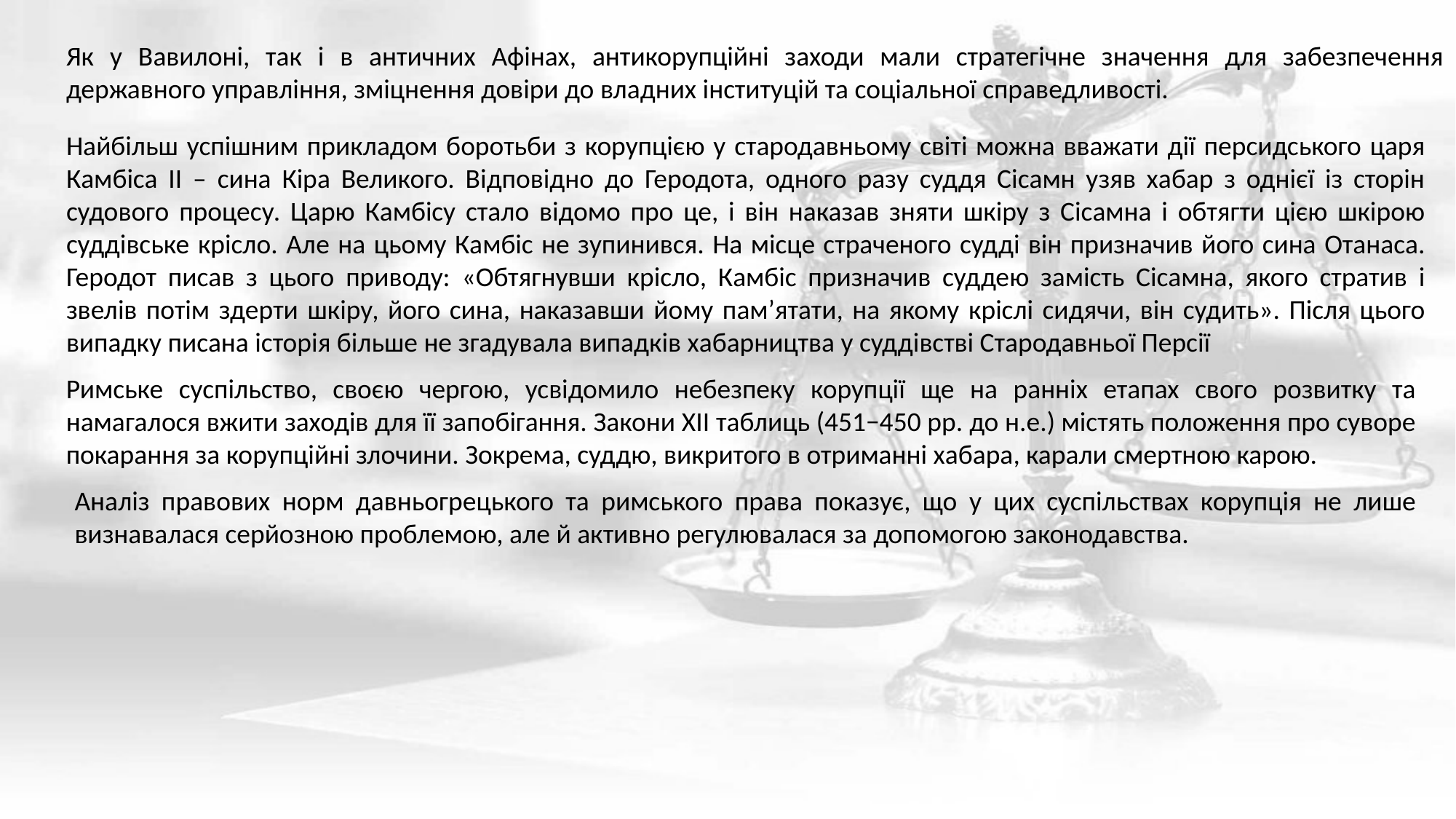

Як у Вавилоні, так і в античних Афінах, антикорупційні заходи мали стратегічне значення для забезпечення державного управління, зміцнення довіри до владних інституцій та соціальної справедливості.
Найбільш успішним прикладом боротьби з корупцією у стародавньому світі можна вважати дії персидського царя Камбіса II – сина Кіра Великого. Відповідно до Геродота, одного разу суддя Сісамн узяв хабар з однієї із сторін судового процесу. Царю Камбісу стало відомо про це, і він наказав зняти шкіру з Сісамна і обтягти цією шкірою суддівське крісло. Але на цьому Камбіс не зупинився. На місце страченого судді він призначив його сина Отанаса. Геродот писав з цього приводу: «Обтягнувши крісло, Камбіс призначив суддею замість Сісамна, якого стратив і звелів потім здерти шкіру, його сина, наказавши йому пам’ятати, на якому кріслі сидячи, він судить». Після цього випадку писана історія більше не згадувала випадків хабарництва у суддівстві Стародавньої Персії
Римське суспільство, своєю чергою, усвідомило небезпеку корупції ще на ранніх етапах свого розвитку та намагалося вжити заходів для її запобігання. Закони ХІІ таблиць (451−450 рр. до н.е.) містять положення про суворе покарання за корупційні злочини. Зокрема, суддю, викритого в отриманні хабара, карали смертною карою.
Аналіз правових норм давньогрецького та римського права показує, що у цих суспільствах корупція не лише визнавалася серйозною проблемою, але й активно регулювалася за допомогою законодавства.